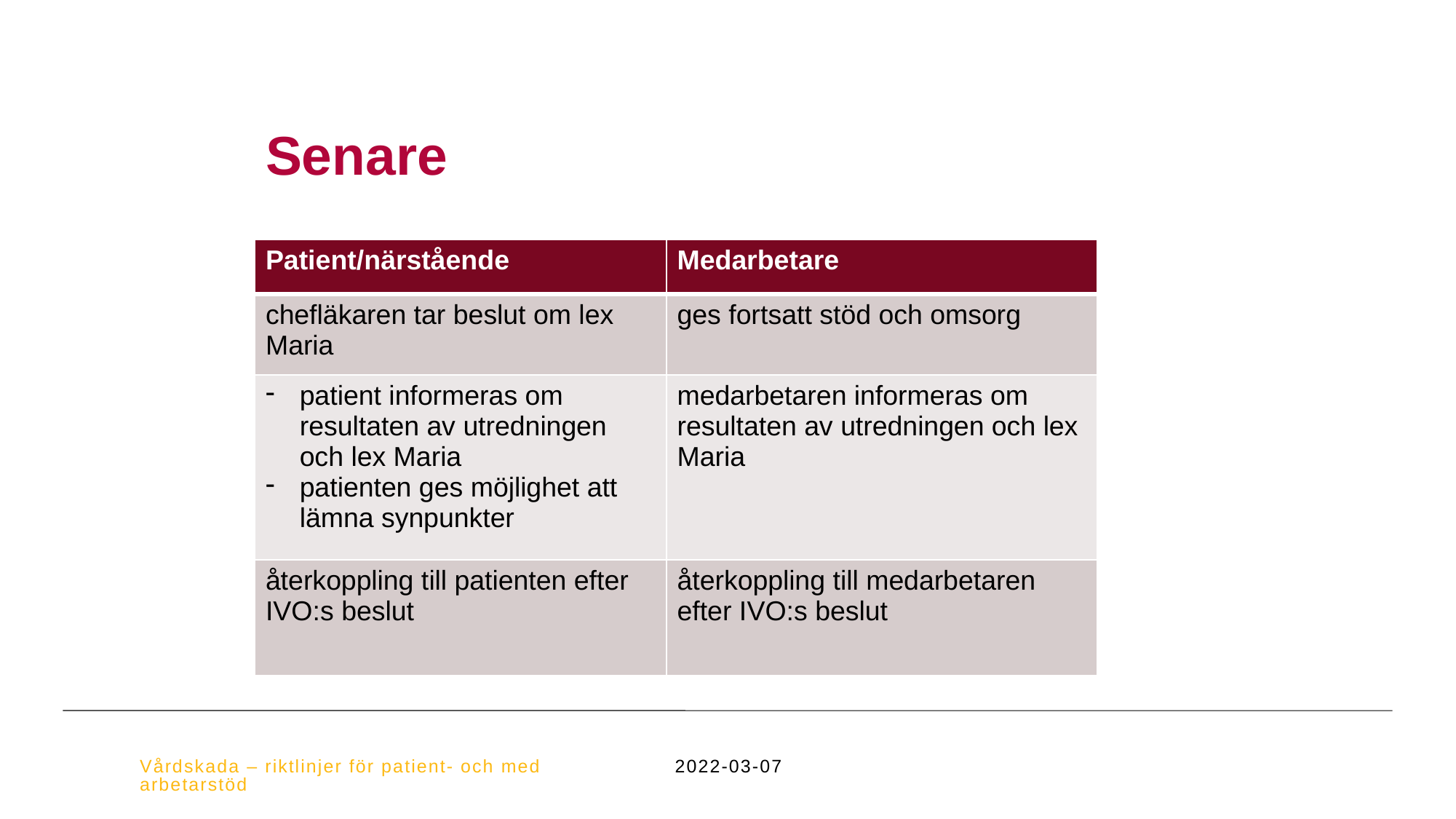

# Senare
| Patient/närstående | Medarbetare |
| --- | --- |
| chefläkaren tar beslut om lex Maria | ges fortsatt stöd och omsorg |
| patient informeras om resultaten av utredningen och lex Maria patienten ges möjlighet att lämna synpunkter | medarbetaren informeras om resultaten av utredningen och lex Maria |
| återkoppling till patienten efter IVO:s beslut | återkoppling till medarbetaren efter IVO:s beslut |
Vårdskada – riktlinjer för patient- och medarbetarstöd
2022-03-07